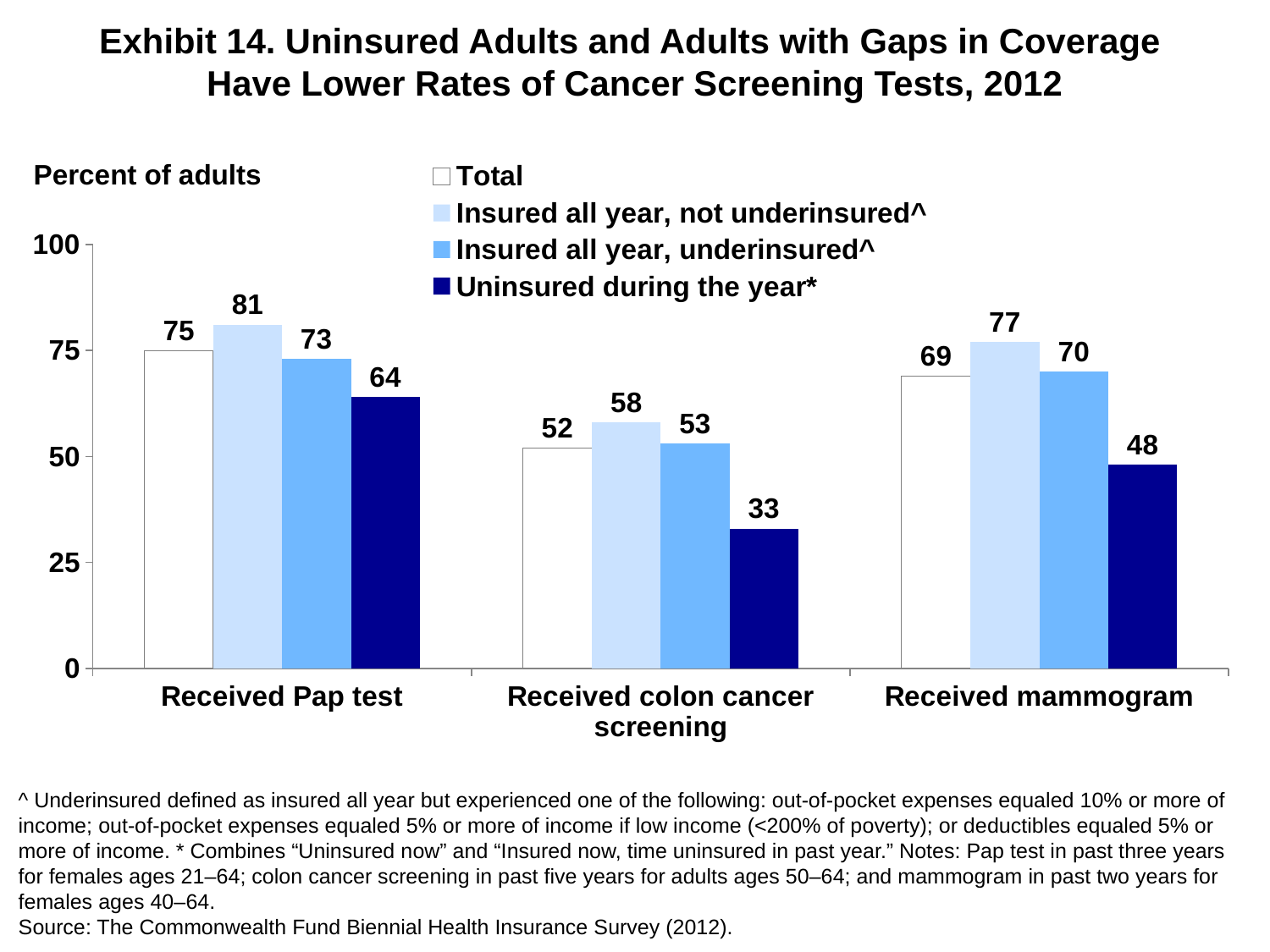

# Exhibit 14. Uninsured Adults and Adults with Gaps in Coverage Have Lower Rates of Cancer Screening Tests, 2012

### Chart

| Category | Total | Insured all year, not underinsured^ | Insured all year, underinsured^ | Uninsured during the year* |
|---|---|---|---|---|
| Received Pap test | 75.0 | 81.0 | 73.0 | 64.0 |
| Received colon cancer screening | 52.0 | 58.0 | 53.0 | 33.0 |
| Received mammogram | 69.0 | 77.0 | 70.0 | 48.0 |
Percent of adults
^ Underinsured defined as insured all year but experienced one of the following: out-of-pocket expenses equaled 10% or more of income; out-of-pocket expenses equaled 5% or more of income if low income (<200% of poverty); or deductibles equaled 5% or more of income. * Combines “Uninsured now” and “Insured now, time uninsured in past year.” Notes: Pap test in past three years for females ages 21–64; colon cancer screening in past five years for adults ages 50–64; and mammogram in past two years for females ages 40–64.
Source: The Commonwealth Fund Biennial Health Insurance Survey (2012).